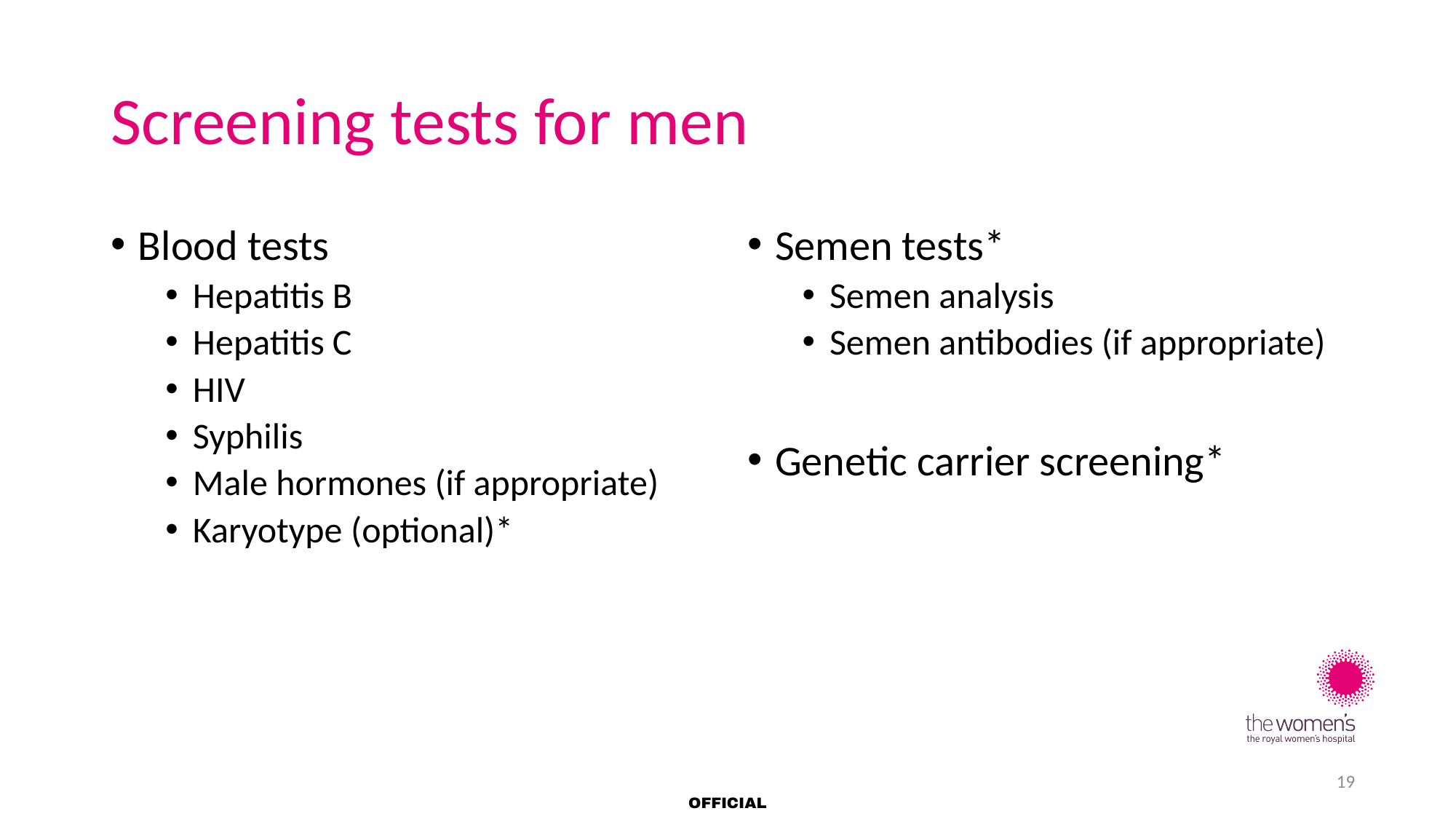

# Screening tests for men
Blood tests
Hepatitis B
Hepatitis C
HIV
Syphilis
Male hormones (if appropriate)
Karyotype (optional)*
Semen tests*
Semen analysis
Semen antibodies (if appropriate)

Genetic carrier screening*

19